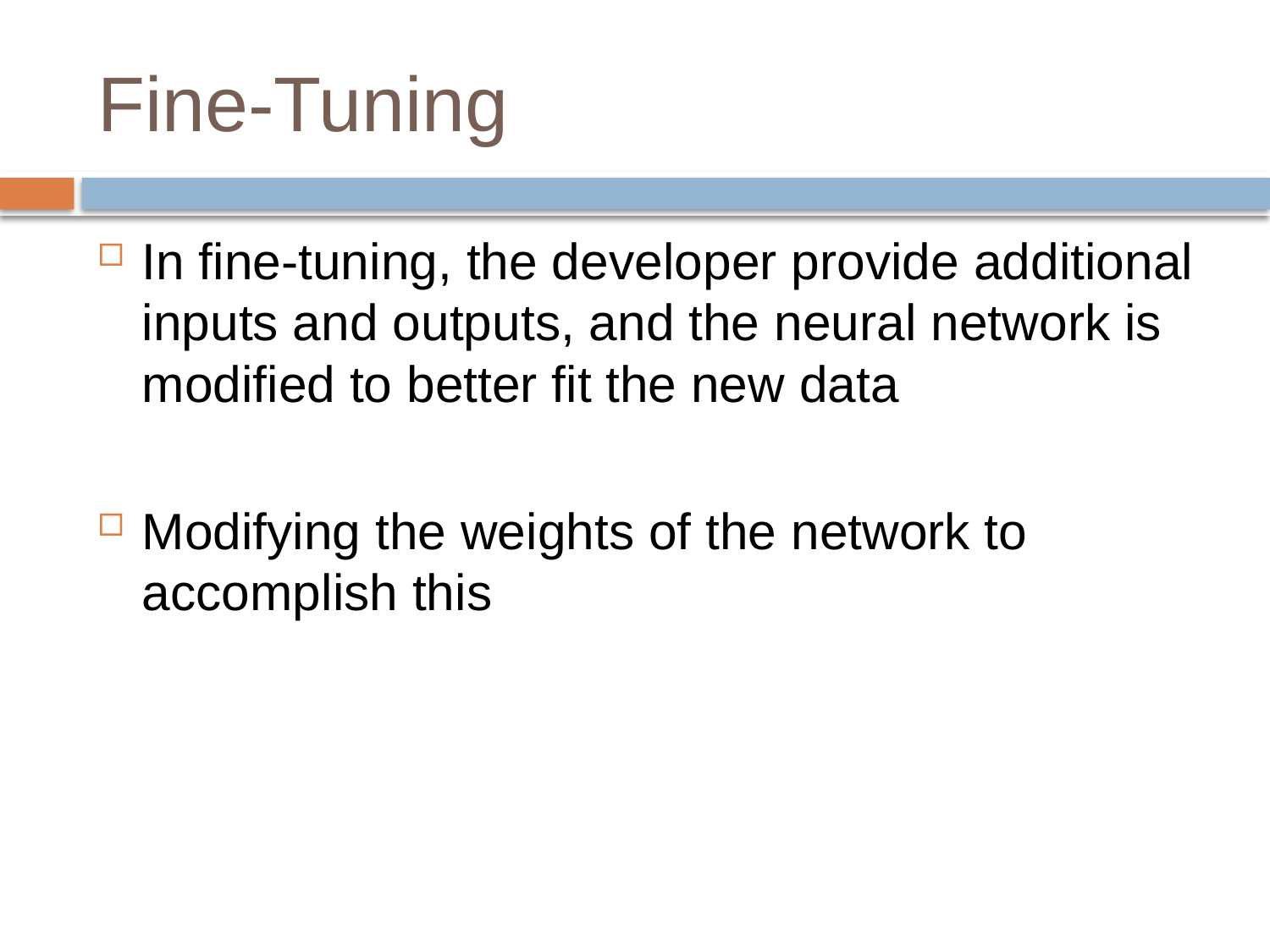

# Fine-Tuning
In fine-tuning, the developer provide additional inputs and outputs, and the neural network is modified to better fit the new data

Modifying the weights of the network to accomplish this